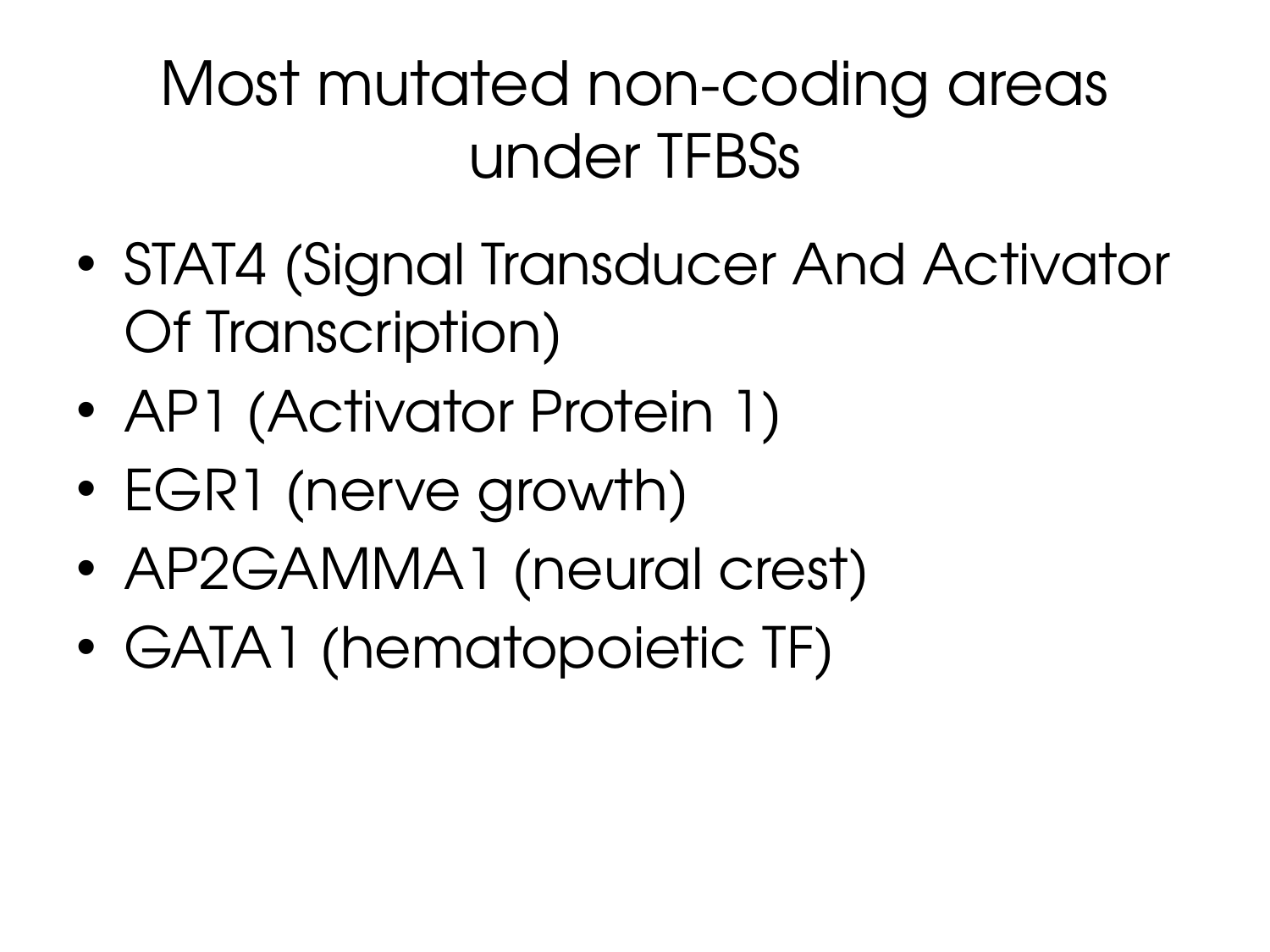

# Most mutated non-coding areas under TFBSs
STAT4 (Signal Transducer And Activator Of Transcription)
AP1 (Activator Protein 1)
EGR1 (nerve growth)
AP2GAMMA1 (neural crest)
GATA1 (hematopoietic TF)